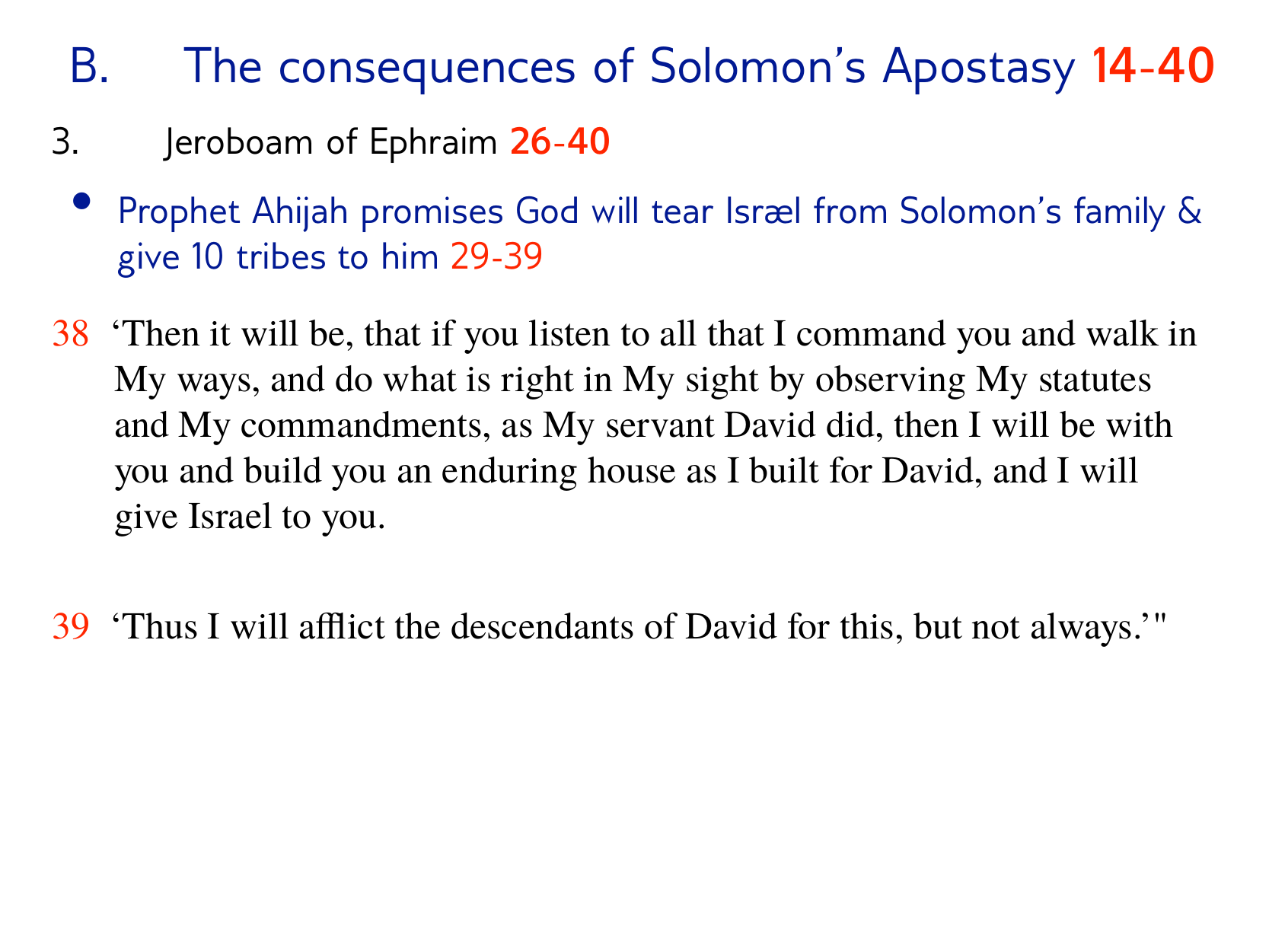

# B.	The consequences of Solomon’s Apostasy 14-40
3.	Jeroboam of Ephraim 26-40
Prophet Ahijah promises God will tear Israel from Solomon’s family & give 10 tribes to him 29-39
38  ‘Then it will be, that if you listen to all that I command you and walk in My ways, and do what is right in My sight by observing My statutes and My commandments, as My servant David did, then I will be with you and build you an enduring house as I built for David, and I will give Israel to you.
39  ‘Thus I will afflict the descendants of David for this, but not always.’"